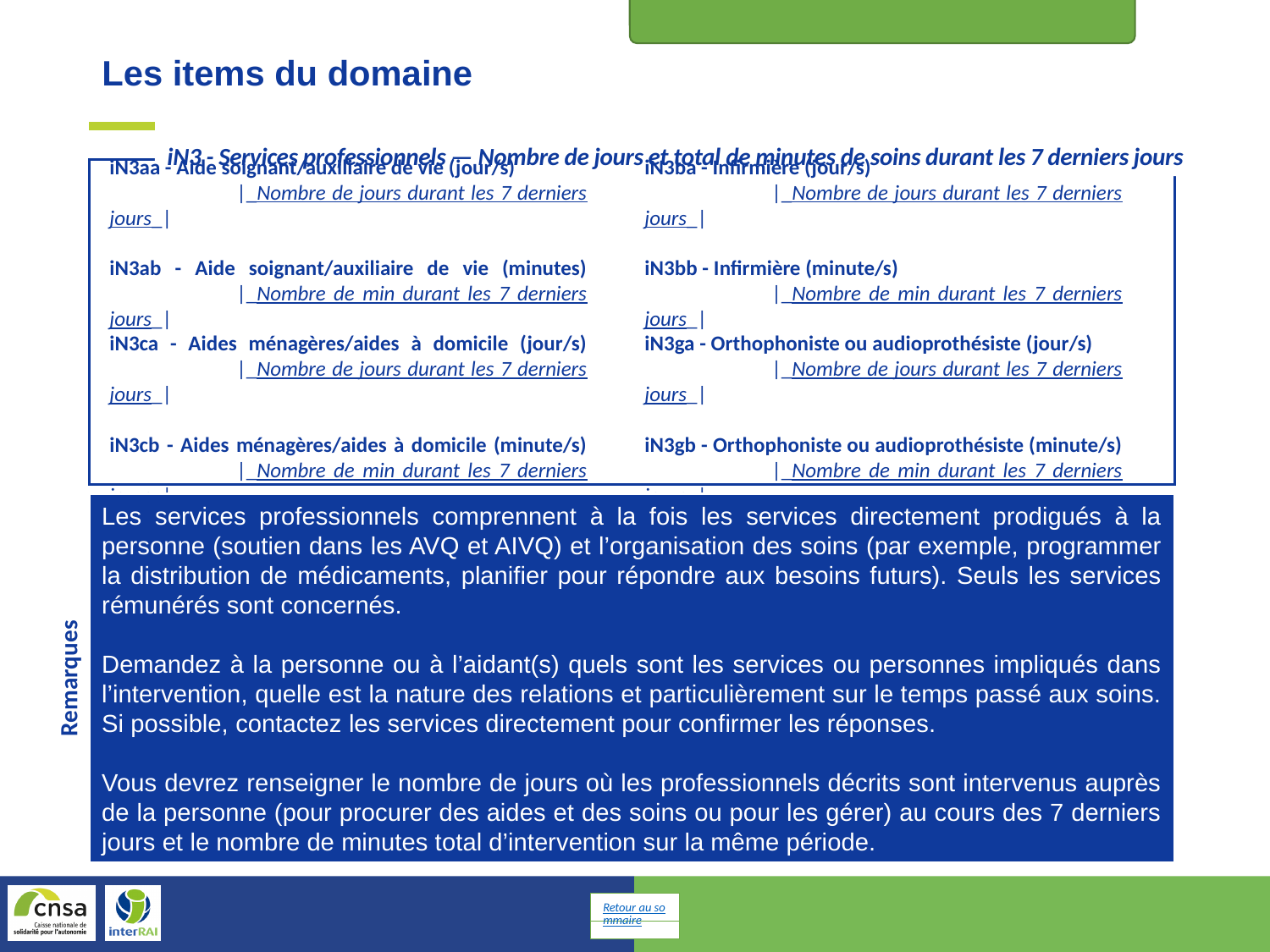

Traitements et programmes
Les items du domaine
iN3 - Services professionnels — Nombre de jours et total de minutes de soins durant les 7 derniers jours
iN3aa - Aide soignant/auxiliaire de vie (jour/s)
	|_Nombre de jours durant les 7 derniers jours_|

iN3ab - Aide soignant/auxiliaire de vie (minutes)	|_Nombre de min durant les 7 derniers jours_|
iN3ba - Infirmière (jour/s)
	|_Nombre de jours durant les 7 derniers jours_|

iN3bb - Infirmière (minute/s)
	|_Nombre de min durant les 7 derniers jours_|

iN3ca - Aides ménagères/aides à domicile (jour/s) 	|_Nombre de jours durant les 7 derniers jours_|

iN3cb - Aides ménagères/aides à domicile (minute/s) 	|_Nombre de min durant les 7 derniers jours_|

iN3ga - Orthophoniste ou audioprothésiste (jour/s)
	|_Nombre de jours durant les 7 derniers jours_|

iN3gb - Orthophoniste ou audioprothésiste (minute/s) 	|_Nombre de min durant les 7 derniers jours_|
Les services professionnels comprennent à la fois les services directement prodigués à la personne (soutien dans les AVQ et AIVQ) et l’organisation des soins (par exemple, programmer la distribution de médicaments, planifier pour répondre aux besoins futurs). Seuls les services rémunérés sont concernés.

Demandez à la personne ou à l’aidant(s) quels sont les services ou personnes impliqués dans l’intervention, quelle est la nature des relations et particulièrement sur le temps passé aux soins. Si possible, contactez les services directement pour confirmer les réponses.

Vous devrez renseigner le nombre de jours où les professionnels décrits sont intervenus auprès de la personne (pour procurer des aides et des soins ou pour les gérer) au cours des 7 derniers jours et le nombre de minutes total d’intervention sur la même période.
Remarques

Retour au sommaire